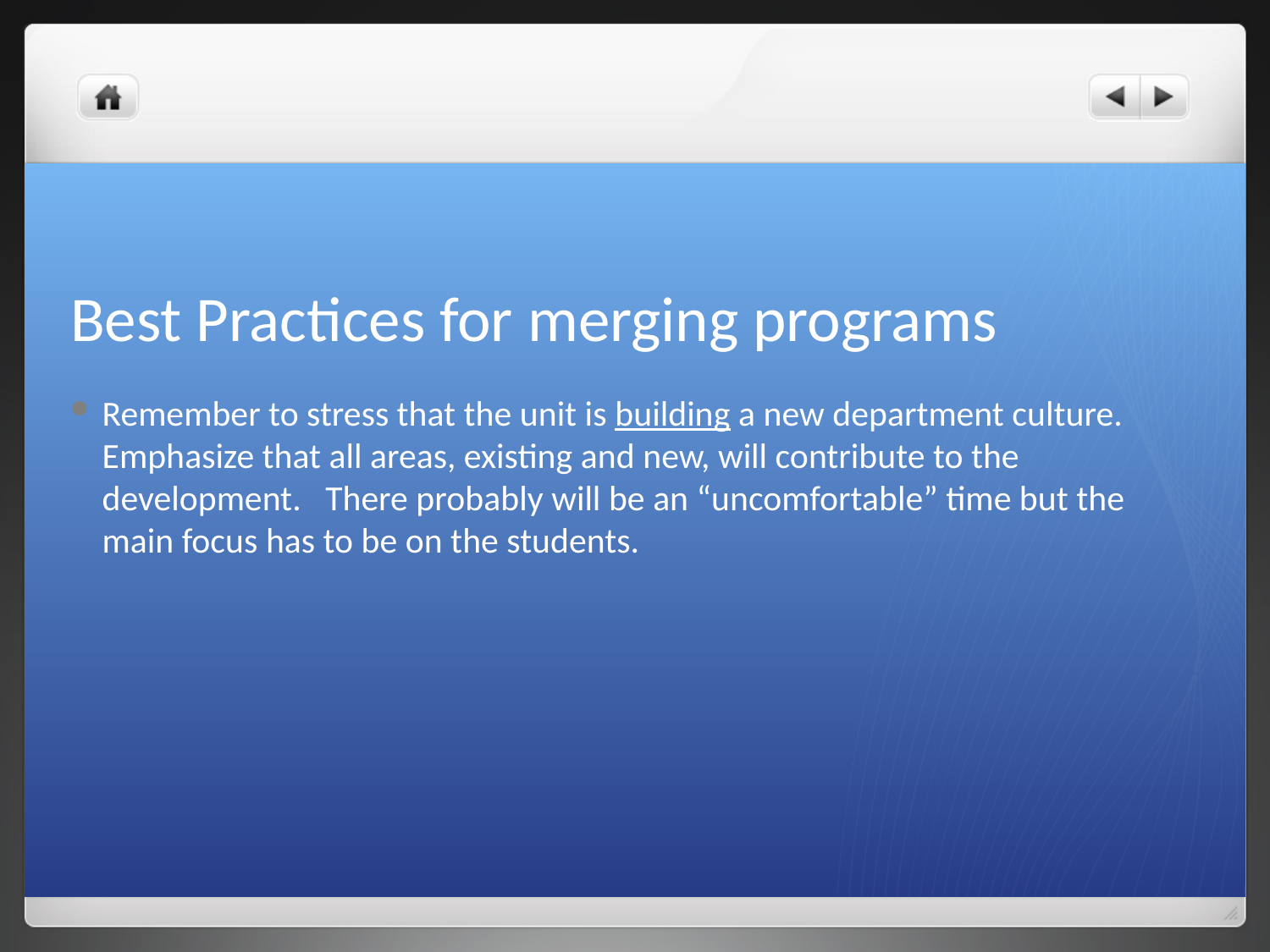

# Best Practices for merging programs
Remember to stress that the unit is building a new department culture. Emphasize that all areas, existing and new, will contribute to the development.   There probably will be an “uncomfortable” time but the main focus has to be on the students.